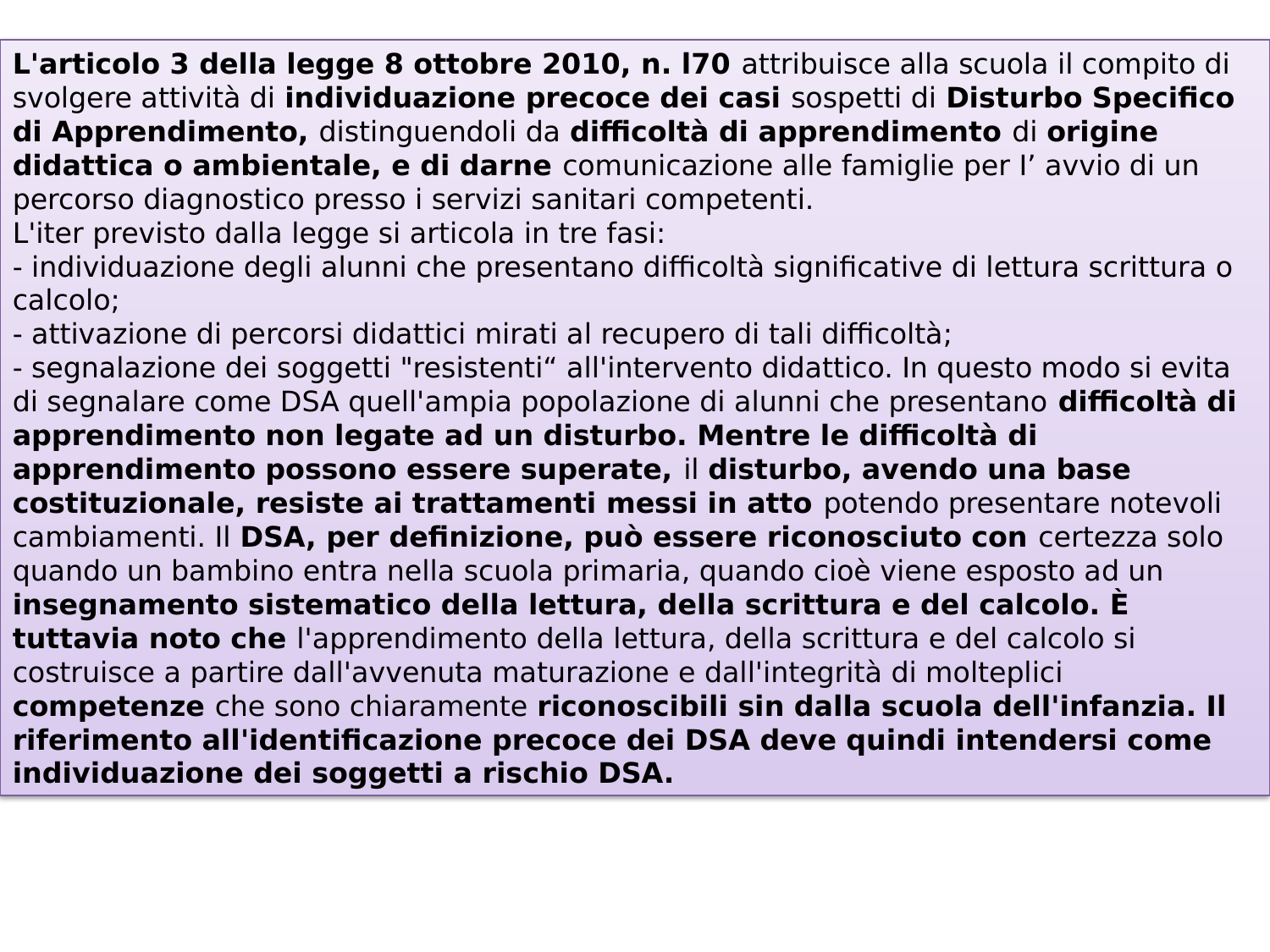

L'articolo 3 della legge 8 ottobre 2010, n. l70 attribuisce alla scuola il compito di svolgere attività di individuazione precoce dei casi sospetti di Disturbo Specifico di Apprendimento, distinguendoli da difficoltà di apprendimento di origine didattica o ambientale, e di darne comunicazione alle famiglie per I’ avvio di un percorso diagnostico presso i servizi sanitari competenti.
L'iter previsto dalla legge si articola in tre fasi:
- individuazione degli alunni che presentano difficoltà significative di lettura scrittura o calcolo;
- attivazione di percorsi didattici mirati al recupero di tali difficoltà;
- segnalazione dei soggetti "resistenti“ all'intervento didattico. In questo modo si evita di segnalare come DSA quell'ampia popolazione di alunni che presentano difficoltà di apprendimento non legate ad un disturbo. Mentre le difficoltà di apprendimento possono essere superate, il disturbo, avendo una base costituzionale, resiste ai trattamenti messi in atto potendo presentare notevoli cambiamenti. Il DSA, per definizione, può essere riconosciuto con certezza solo quando un bambino entra nella scuola primaria, quando cioè viene esposto ad un insegnamento sistematico della lettura, della scrittura e del calcolo. È tuttavia noto che l'apprendimento della lettura, della scrittura e del calcolo si costruisce a partire dall'avvenuta maturazione e dall'integrità di molteplici competenze che sono chiaramente riconoscibili sin dalla scuola dell'infanzia. Il riferimento all'identificazione precoce dei DSA deve quindi intendersi come individuazione dei soggetti a rischio DSA.